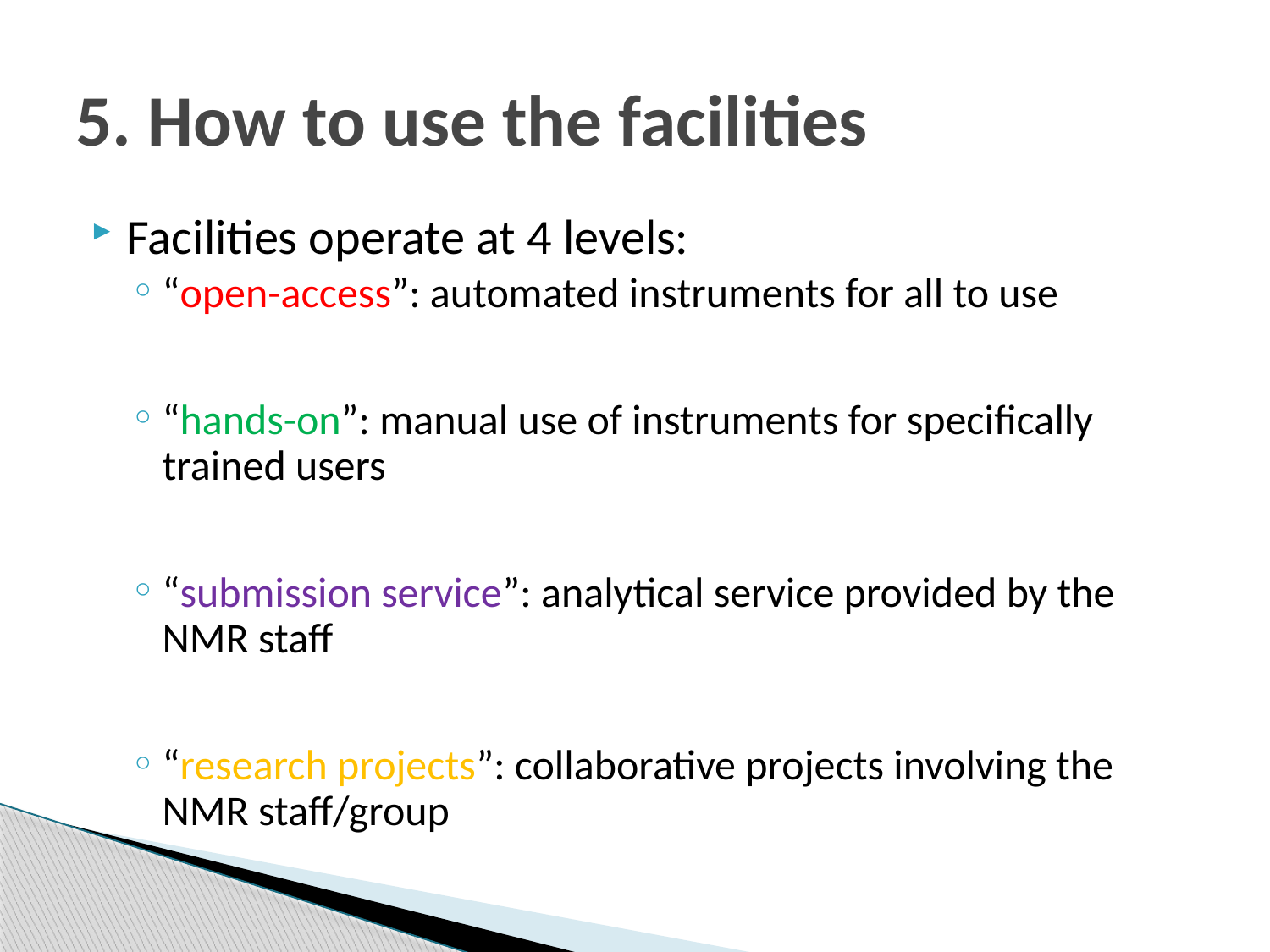

# 5. How to use the facilities
Facilities operate at 4 levels:
“open-access”: automated instruments for all to use

“hands-on”: manual use of instruments for specifically trained users

“submission service”: analytical service provided by the NMR staff

“research projects”: collaborative projects involving the NMR staff/group